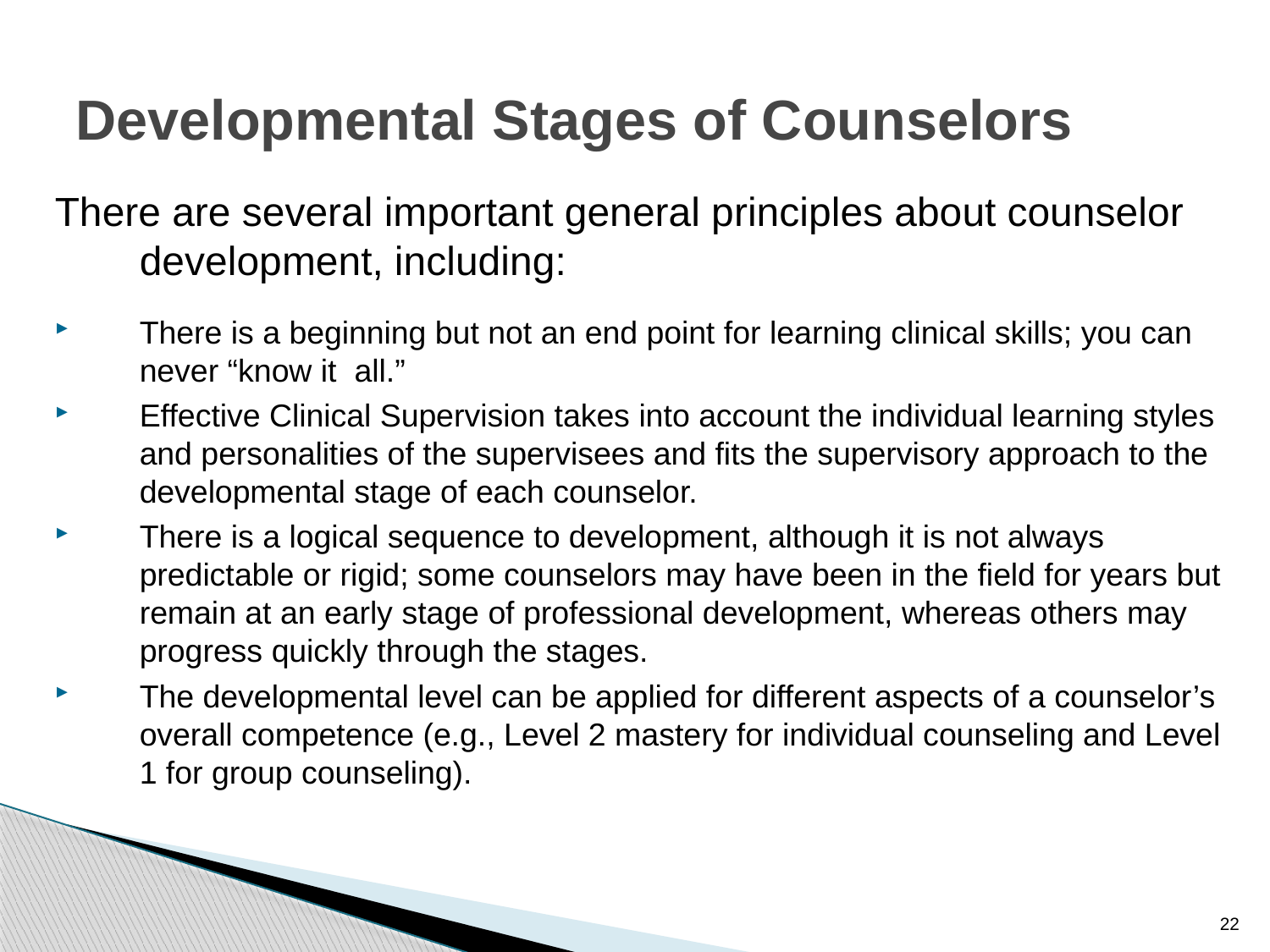

# Developmental Stages of Counselors
There are several important general principles about counselor development, including:

There is a beginning but not an end point for learning clinical skills; you can never “know it  all.”
Effective Clinical Supervision takes into account the individual learning styles and personalities of the supervisees and fits the supervisory approach to the developmental stage of each counselor.
There is a logical sequence to development, although it is not always predictable or rigid; some counselors may have been in the field for years but remain at an early stage of professional development, whereas others may progress quickly through the stages.
The developmental level can be applied for different aspects of a counselor’s overall competence (e.g., Level 2 mastery for individual counseling and Level 1 for group counseling).
22